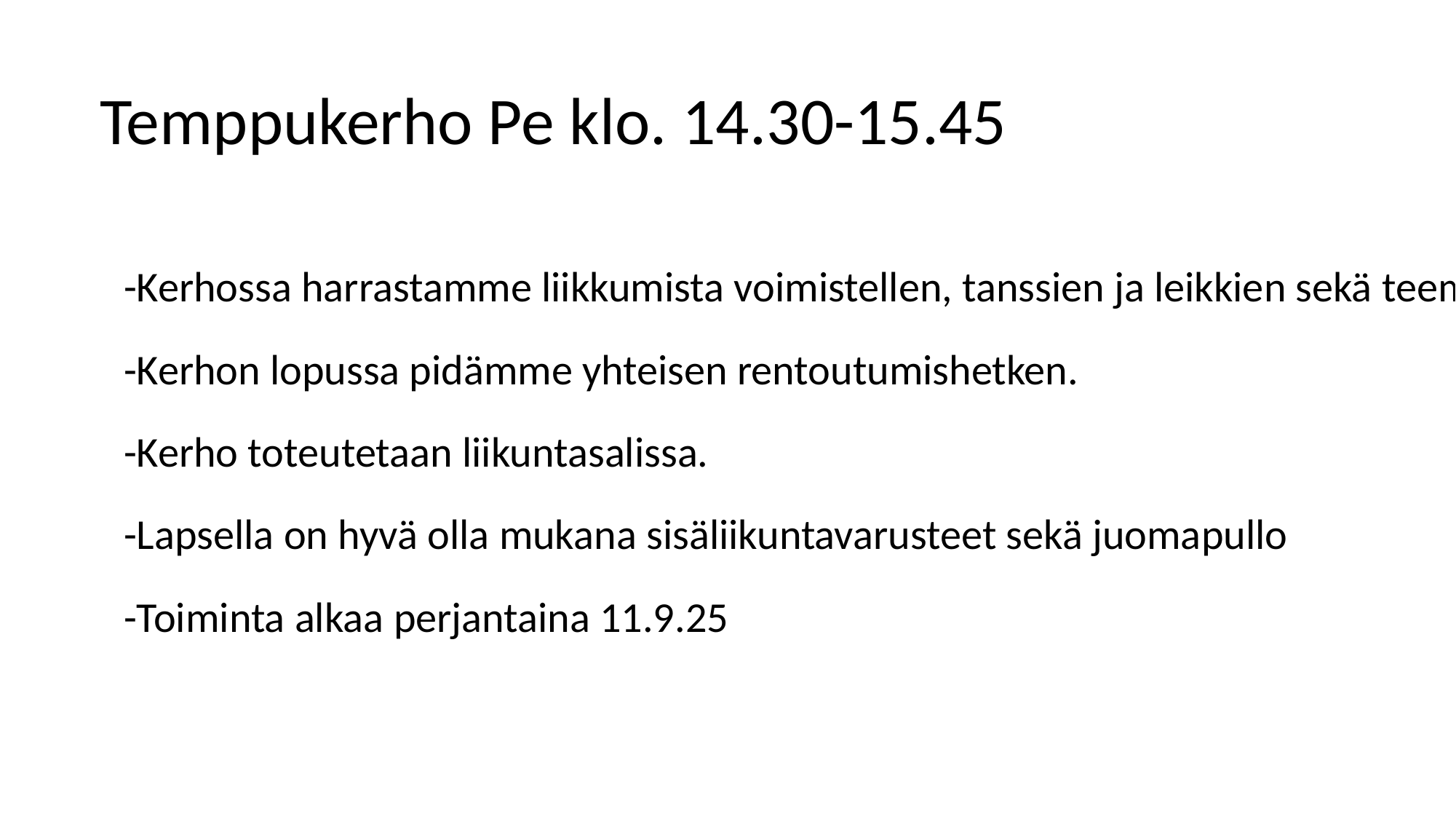

Temppukerho Pe klo. 14.30-15.45
-Kerhossa harrastamme liikkumista voimistellen, tanssien ja leikkien sekä teemme erilaisia temppuratoja.
-Kerhon lopussa pidämme yhteisen rentoutumishetken.
-Kerho toteutetaan liikuntasalissa.
-Lapsella on hyvä olla mukana sisäliikuntavarusteet sekä juomapullo
-Toiminta alkaa perjantaina 11.9.25